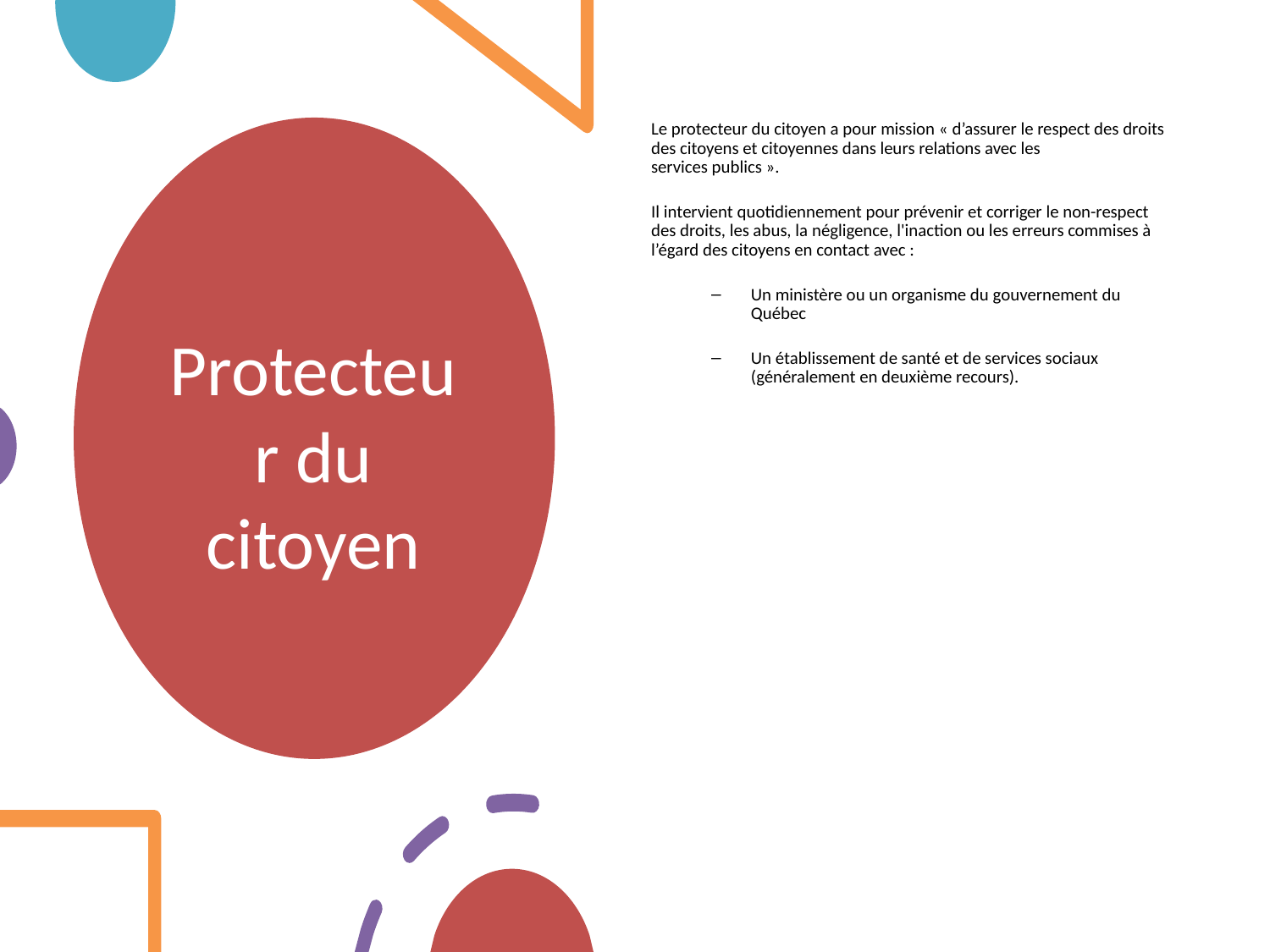

Le protecteur du citoyen a pour mission « d’assurer le respect des droits des citoyens et citoyennes dans leurs relations avec les services publics ».

Il intervient quotidiennement pour prévenir et corriger le non-respect des droits, les abus, la négligence, l'inaction ou les erreurs commises à l’égard des citoyens en contact avec :

Un ministère ou un organisme du gouvernement du Québec

Un établissement de santé et de services sociaux (généralement en deuxième recours).

# Protecteur du citoyen